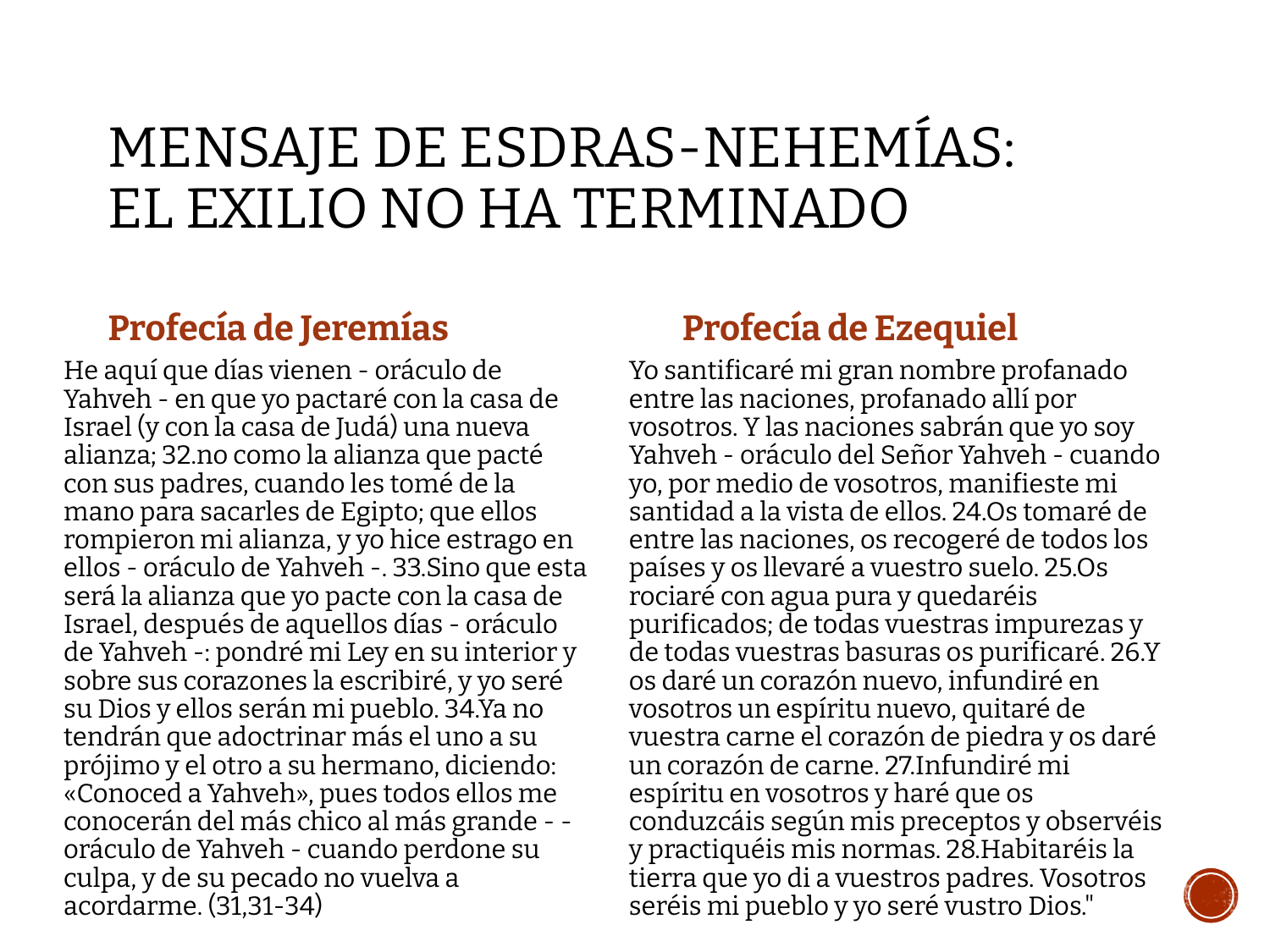

# Mensaje de Esdras-Nehemías: El exilio no ha terminado
Profecía de Jeremías
Profecía de Ezequiel
Yo santificaré mi gran nombre profanado entre las naciones, profanado allí por vosotros. Y las naciones sabrán que yo soy Yahveh - oráculo del Señor Yahveh - cuando yo, por medio de vosotros, manifieste mi santidad a la vista de ellos. 24.Os tomaré de entre las naciones, os recogeré de todos los países y os llevaré a vuestro suelo. 25.Os rociaré con agua pura y quedaréis purificados; de todas vuestras impurezas y de todas vuestras basuras os purificaré. 26.Y os daré un corazón nuevo, infundiré en vosotros un espíritu nuevo, quitaré de vuestra carne el corazón de piedra y os daré un corazón de carne. 27.Infundiré mi espíritu en vosotros y haré que os conduzcáis según mis preceptos y observéis y practiquéis mis normas. 28.Habitaréis la tierra que yo di a vuestros padres. Vosotros seréis mi pueblo y yo seré vustro Dios."
He aquí que días vienen - oráculo de Yahveh - en que yo pactaré con la casa de Israel (y con la casa de Judá) una nueva alianza; 32.no como la alianza que pacté con sus padres, cuando les tomé de la mano para sacarles de Egipto; que ellos rompieron mi alianza, y yo hice estrago en ellos - oráculo de Yahveh -. 33.Sino que esta será la alianza que yo pacte con la casa de Israel, después de aquellos días - oráculo de Yahveh -: pondré mi Ley en su interior y sobre sus corazones la escribiré, y yo seré su Dios y ellos serán mi pueblo. 34.Ya no tendrán que adoctrinar más el uno a su prójimo y el otro a su hermano, diciendo: «Conoced a Yahveh», pues todos ellos me conocerán del más chico al más grande - - oráculo de Yahveh - cuando perdone su culpa, y de su pecado no vuelva a acordarme. (31,31-34)